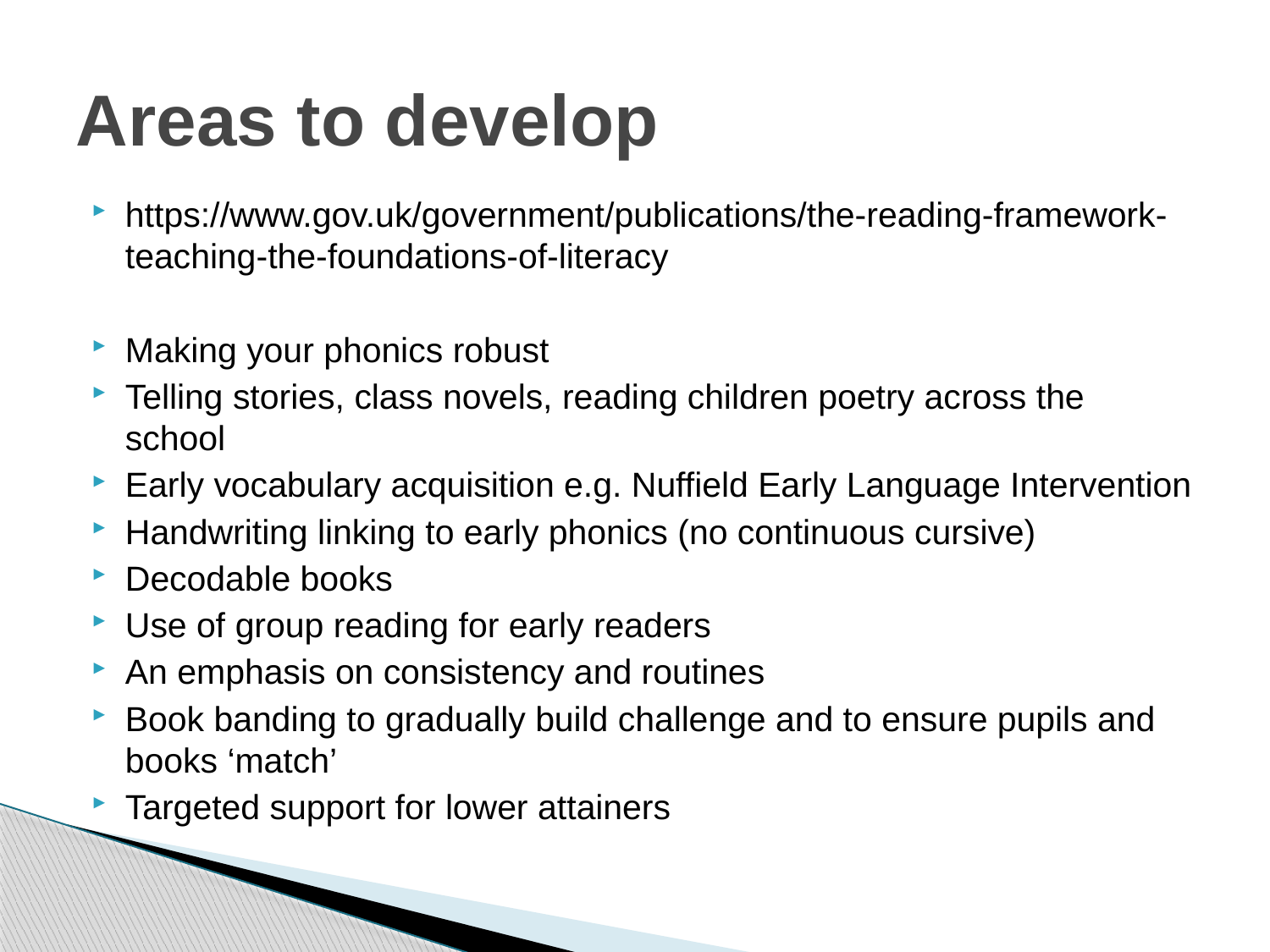

# Areas to develop
https://www.gov.uk/government/publications/the-reading-framework-teaching-the-foundations-of-literacy

Making your phonics robust
Telling stories, class novels, reading children poetry across the school
Early vocabulary acquisition e.g. Nuffield Early Language Intervention
Handwriting linking to early phonics (no continuous cursive)
Decodable books
Use of group reading for early readers
An emphasis on consistency and routines
Book banding to gradually build challenge and to ensure pupils and books ‘match’
Targeted support for lower attainers